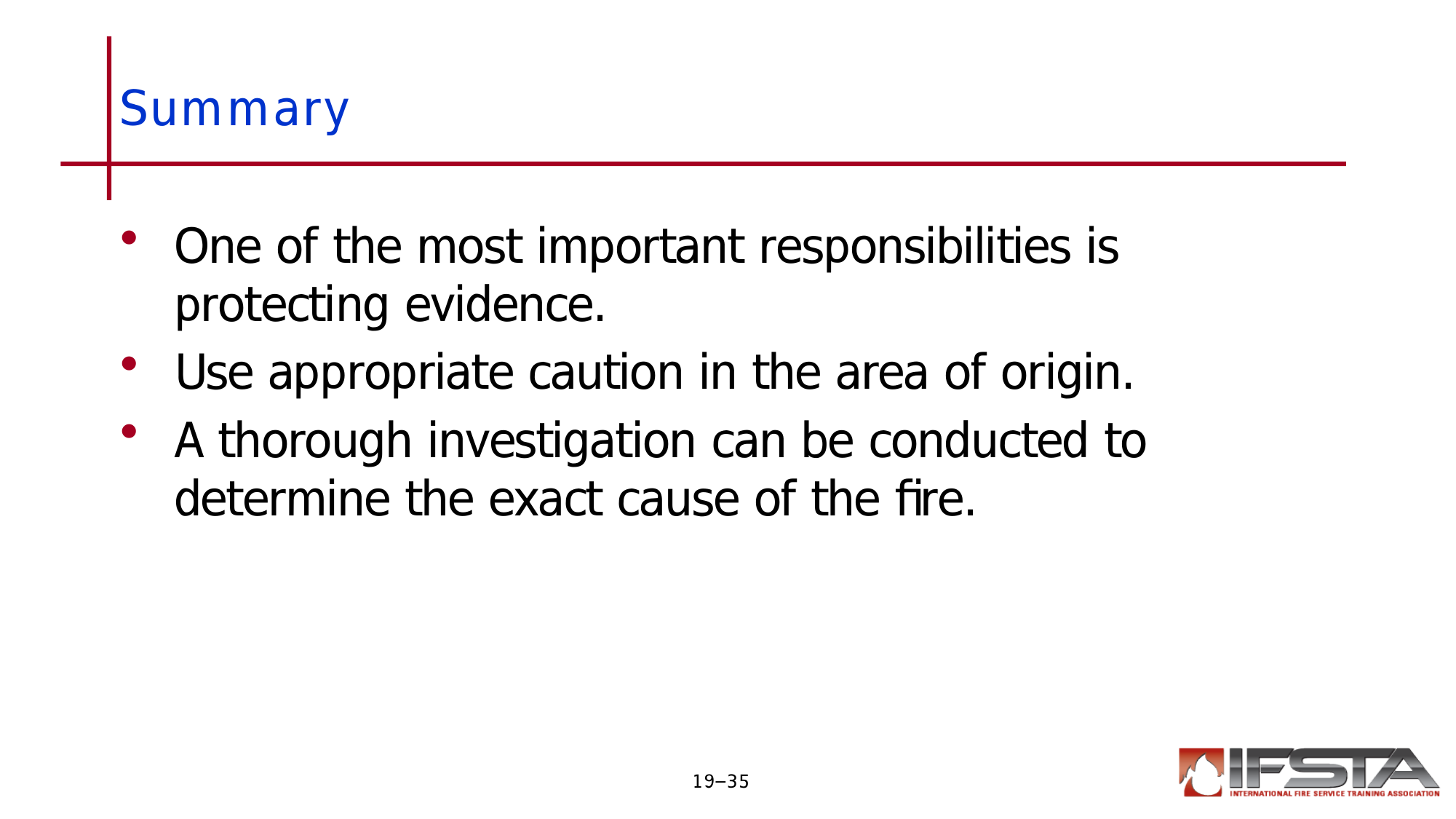

# Summary
One of the most important responsibilities is protecting evidence.
Use appropriate caution in the area of origin.
A thorough investigation can be conducted to determine the exact cause of the fire.
19–35